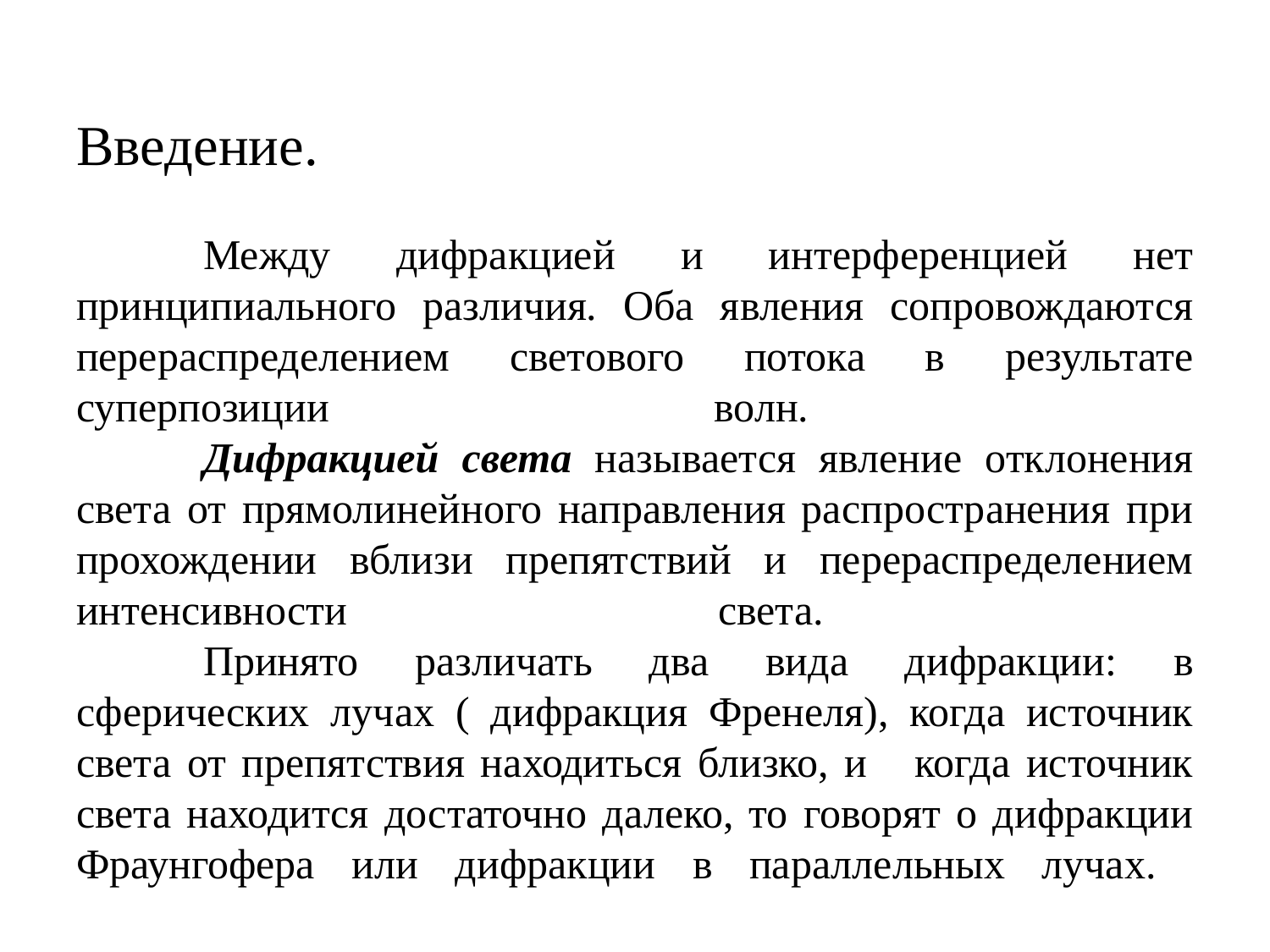

# Введение. Между дифракцией и интерференцией нет принципиального различия. Оба явления сопровождаются перераспределением светового потока в результате суперпозиции волн. Дифракцией света называется явление отклонения света от прямолинейного направления распространения при прохождении вблизи препятствий и перераспределением интенсивности света. Принято различать два вида дифракции: в сферических лучах ( дифракция Френеля), когда источник света от препятствия находиться близко, и   когда источник света находится достаточно далеко, то говорят о дифракции Фраунгофера или дифракции в параллельных лучах.